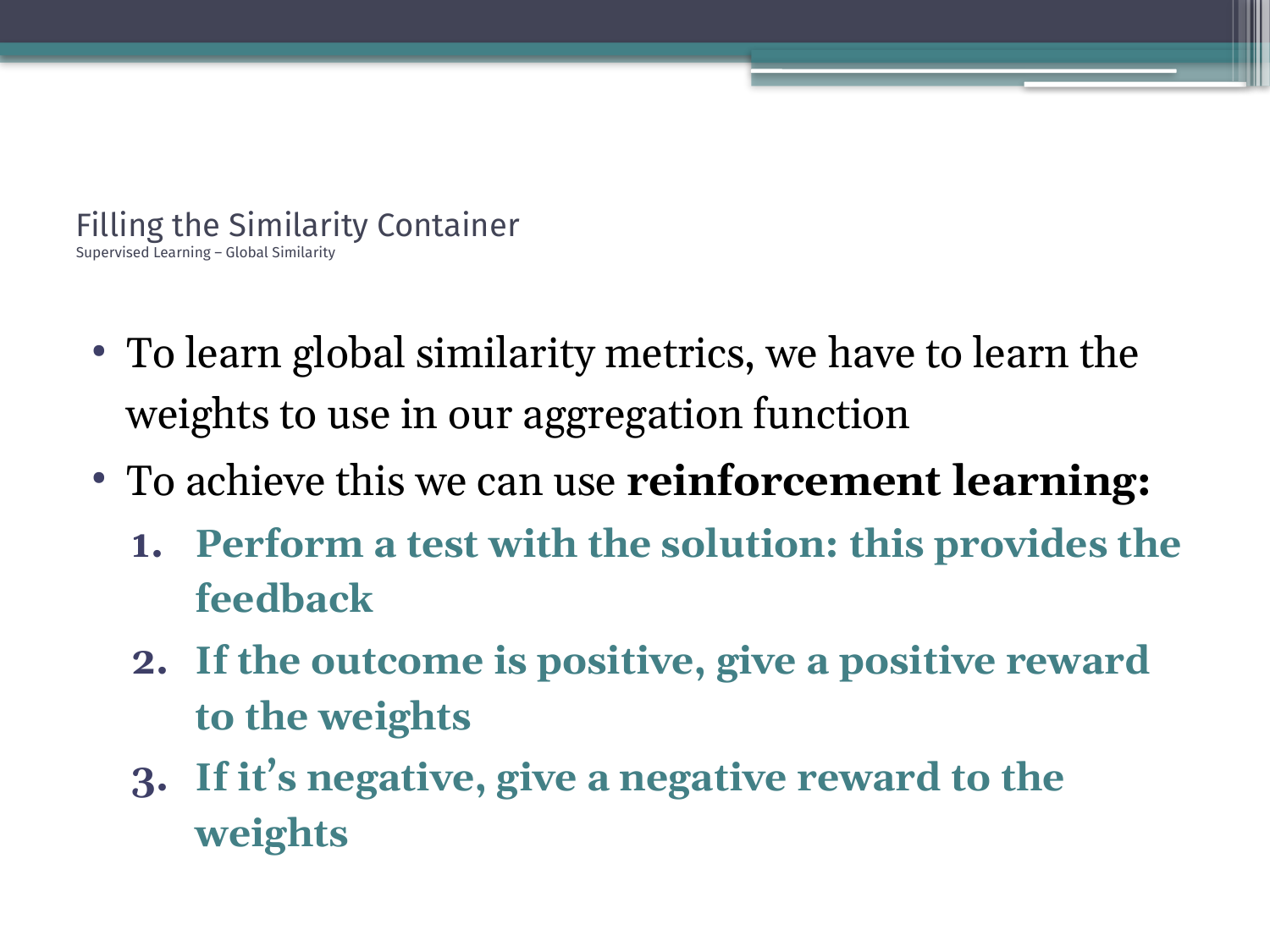

# Filling the Similarity Container Supervised Learning – Global Similarity
To learn global similarity metrics, we have to learn the weights to use in our aggregation function
To achieve this we can use reinforcement learning:
Perform a test with the solution: this provides the feedback
If the outcome is positive, give a positive reward to the weights
If it’s negative, give a negative reward to the weights